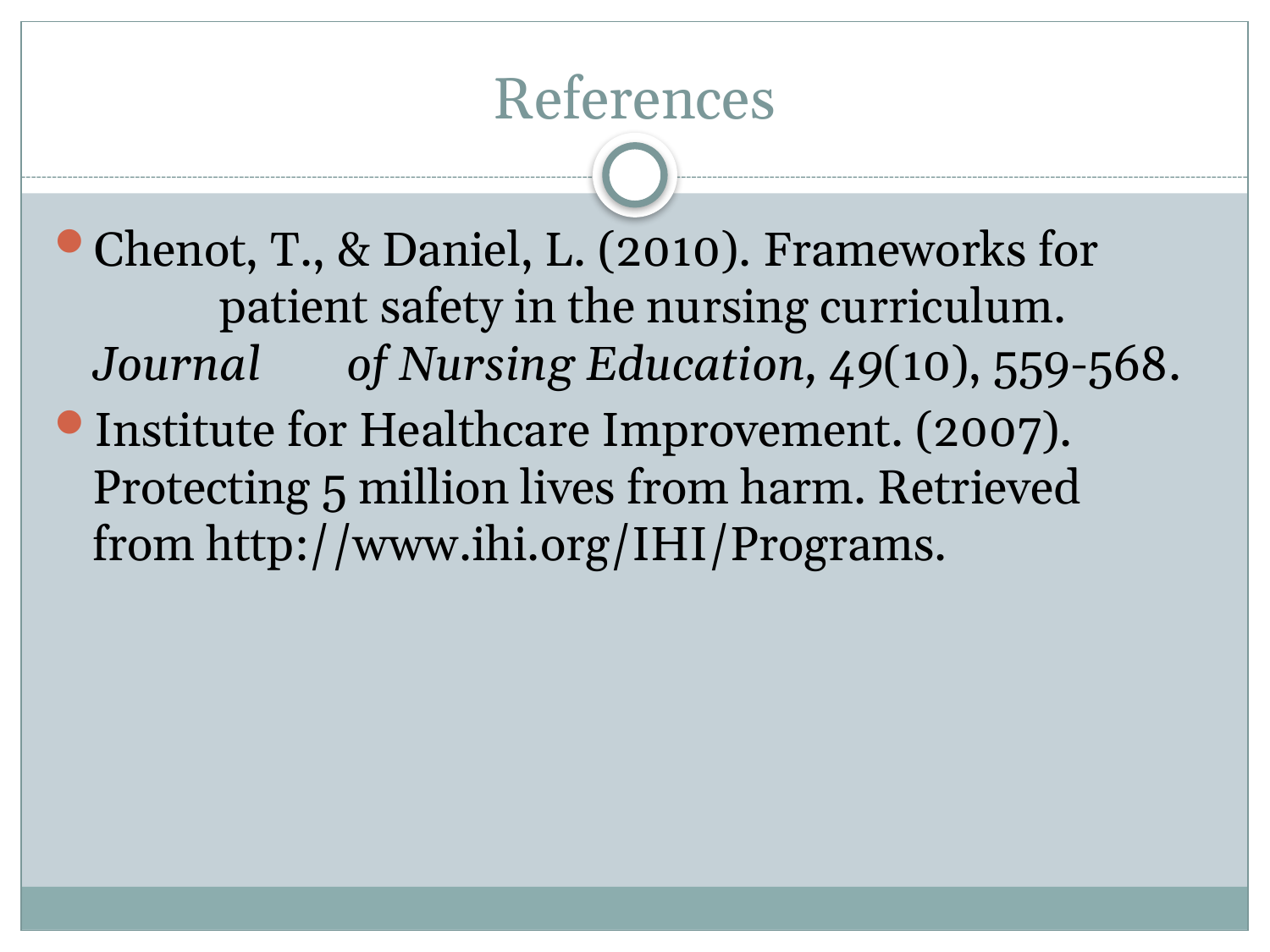

# References
Chenot, T., & Daniel, L. (2010). Frameworks for 	patient safety in the nursing curriculum. Journal 	of Nursing Education, 49(10), 559-568.
Institute for Healthcare Improvement. (2007).  	Protecting 5 million lives from harm. Retrieved 	from http://www.ihi.org/IHI/Programs.